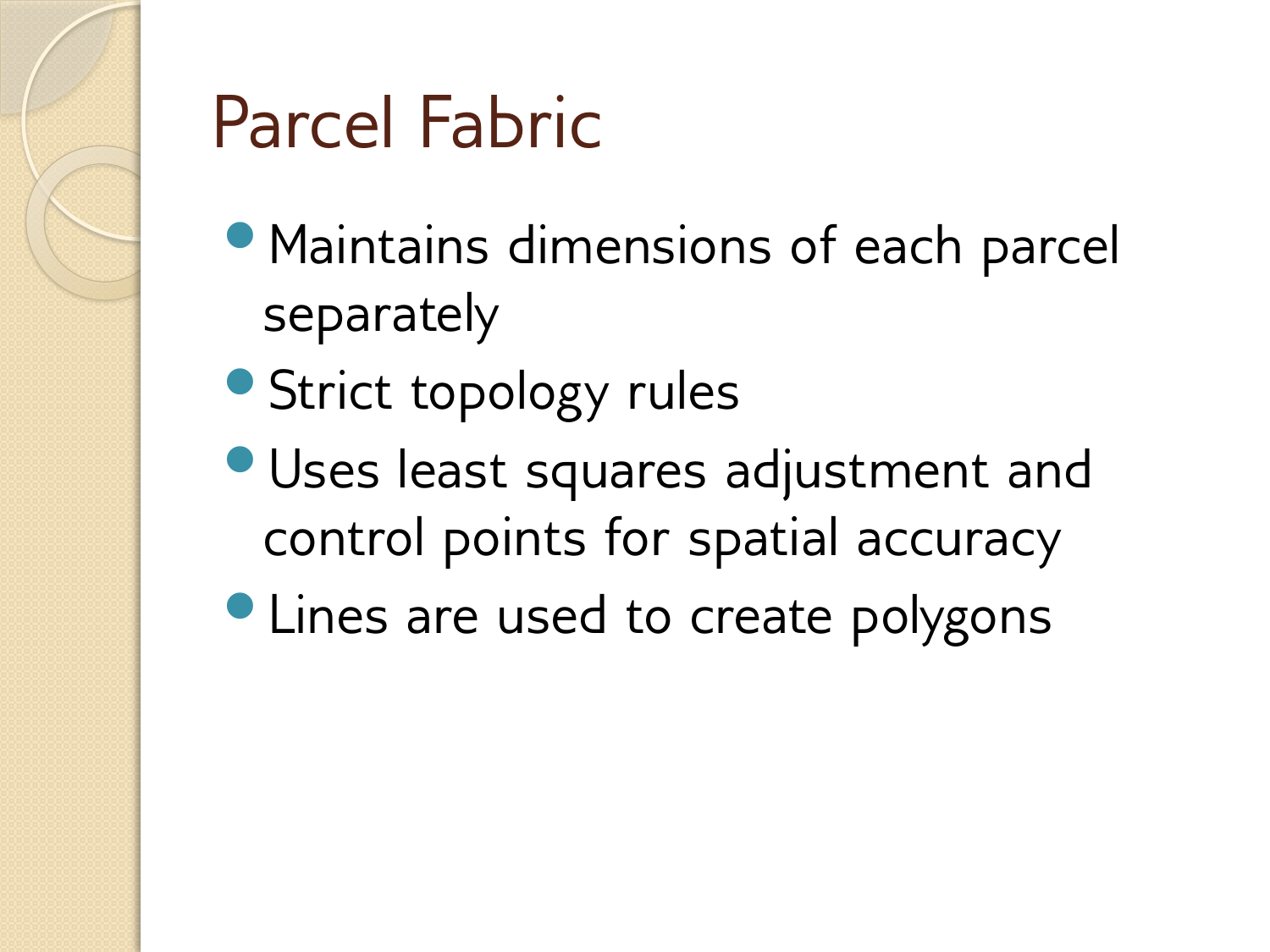

# Parcel Fabric
Maintains dimensions of each parcel separately
Strict topology rules
Uses least squares adjustment and control points for spatial accuracy
Lines are used to create polygons